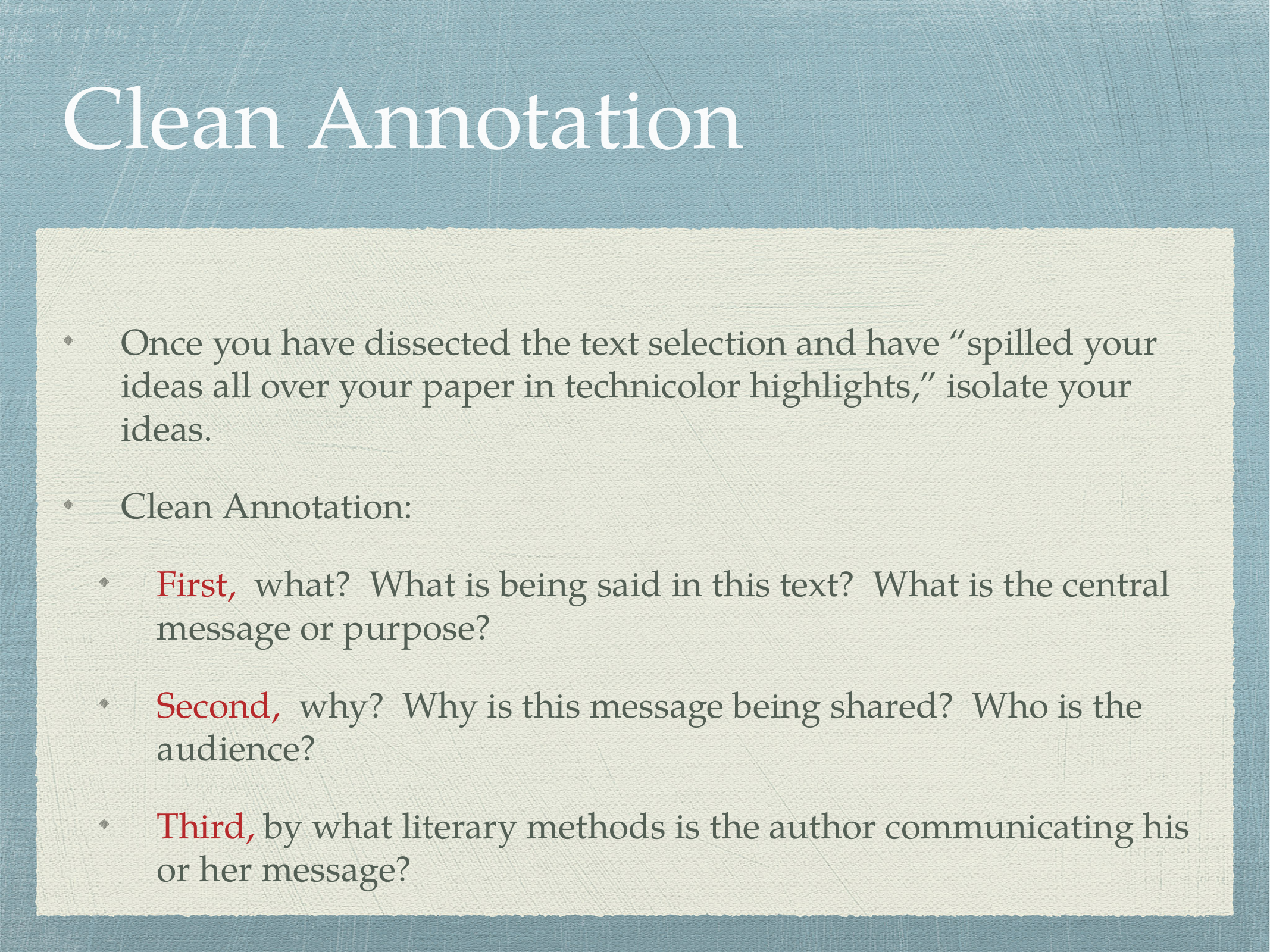

# Clean Annotation
Once you have dissected the text selection and have “spilled your ideas all over your paper in technicolor highlights,” isolate your ideas.
Clean Annotation:
First,  what?  What is being said in this text?  What is the central message or purpose?
Second,  why?  Why is this message being shared?  Who is the audience?
Third, by what literary methods is the author communicating his or her message?